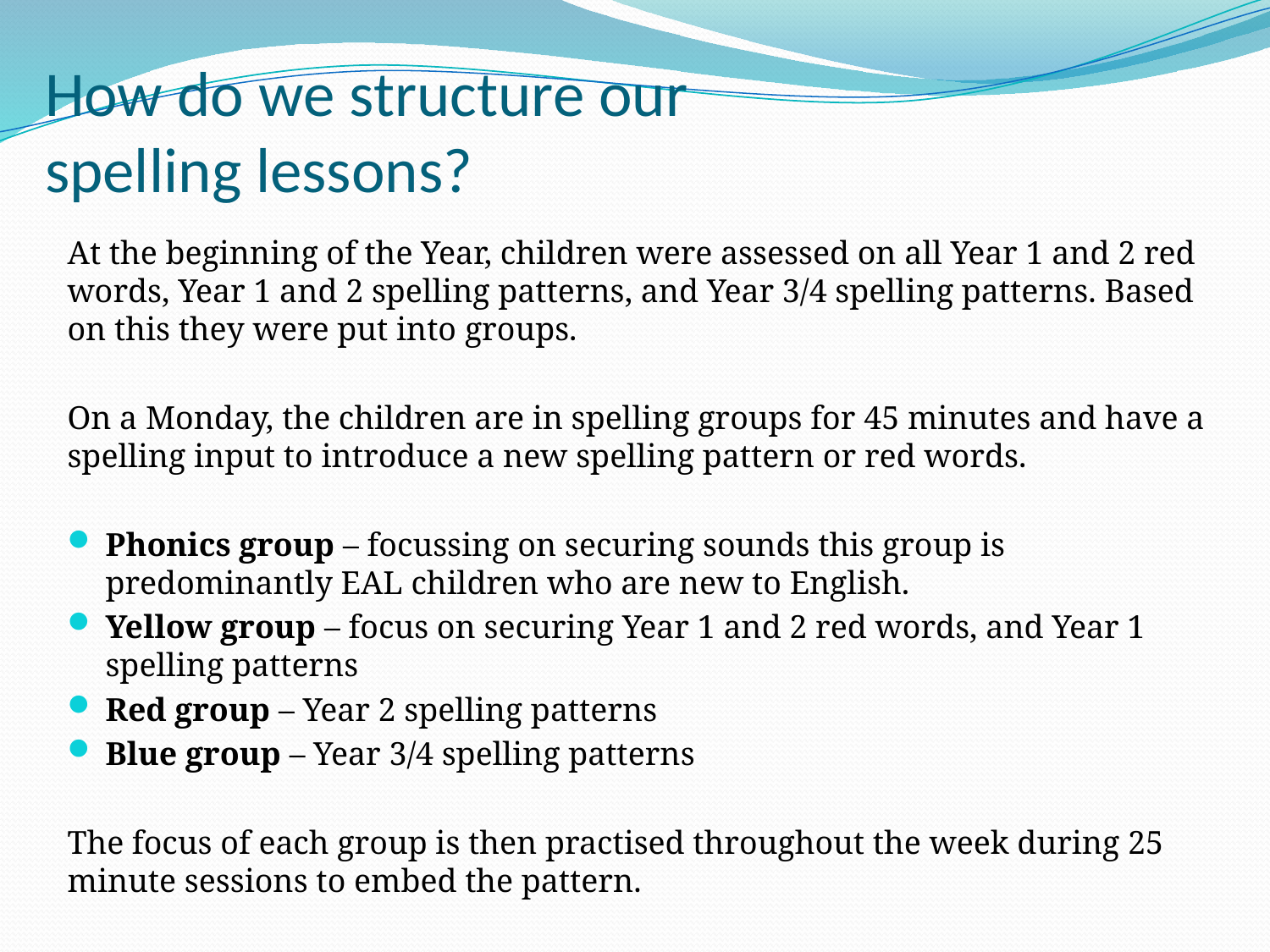

# How do we structure our spelling lessons?
At the beginning of the Year, children were assessed on all Year 1 and 2 red words, Year 1 and 2 spelling patterns, and Year 3/4 spelling patterns. Based on this they were put into groups.

On a Monday, the children are in spelling groups for 45 minutes and have a spelling input to introduce a new spelling pattern or red words.

Phonics group – focussing on securing sounds this group is predominantly EAL children who are new to English.
Yellow group – focus on securing Year 1 and 2 red words, and Year 1 spelling patterns
Red group – Year 2 spelling patterns
Blue group – Year 3/4 spelling patterns

The focus of each group is then practised throughout the week during 25 minute sessions to embed the pattern.